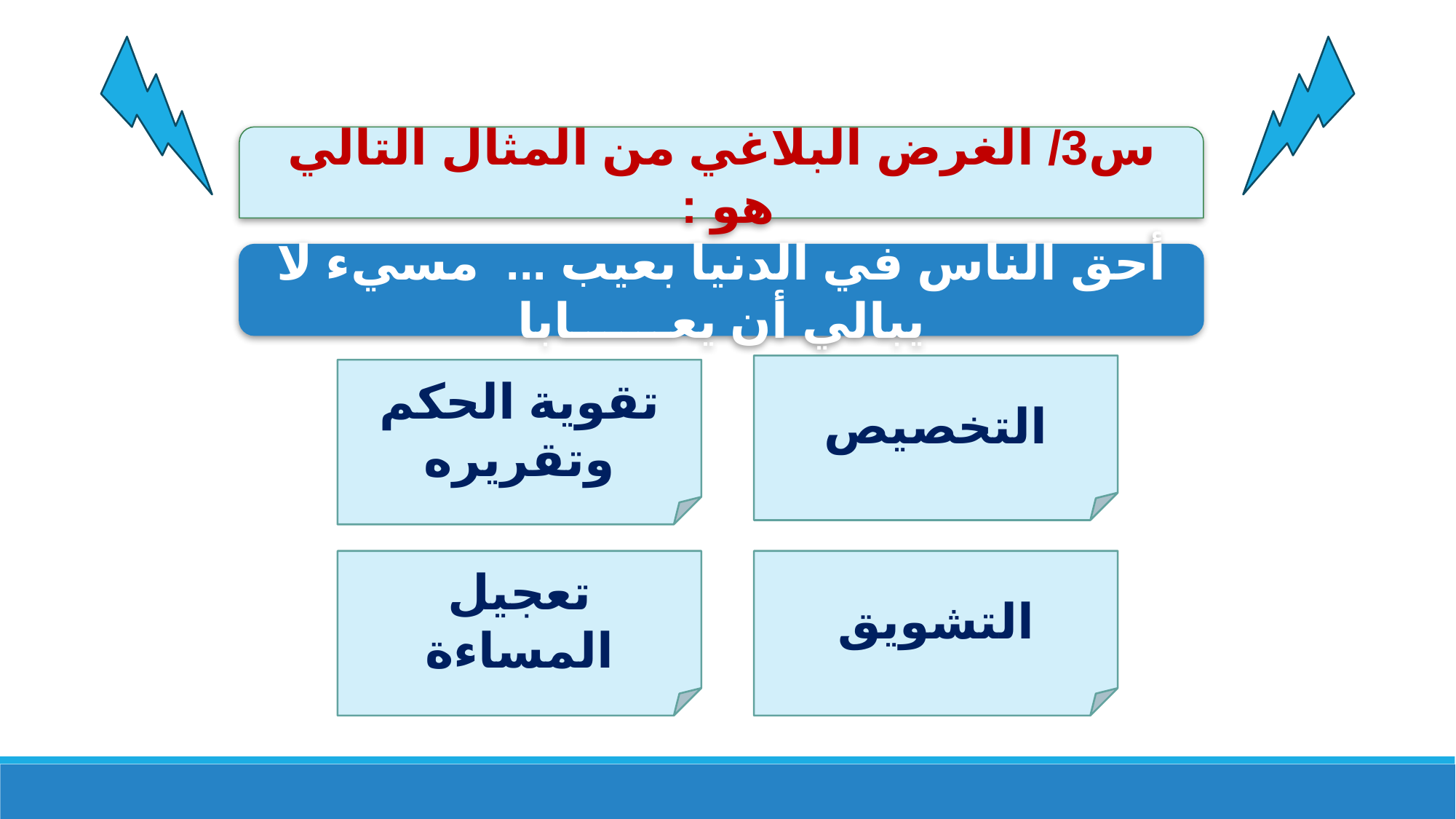

س3/ الغرض البلاغي من المثال التالي هو :
أحق الناس في الدنيا بعيب ...  مسيء لا يبالي أن يعــــــابا
التخصيص
تقوية الحكم
وتقريره
تعجيل المساءة
التشويق